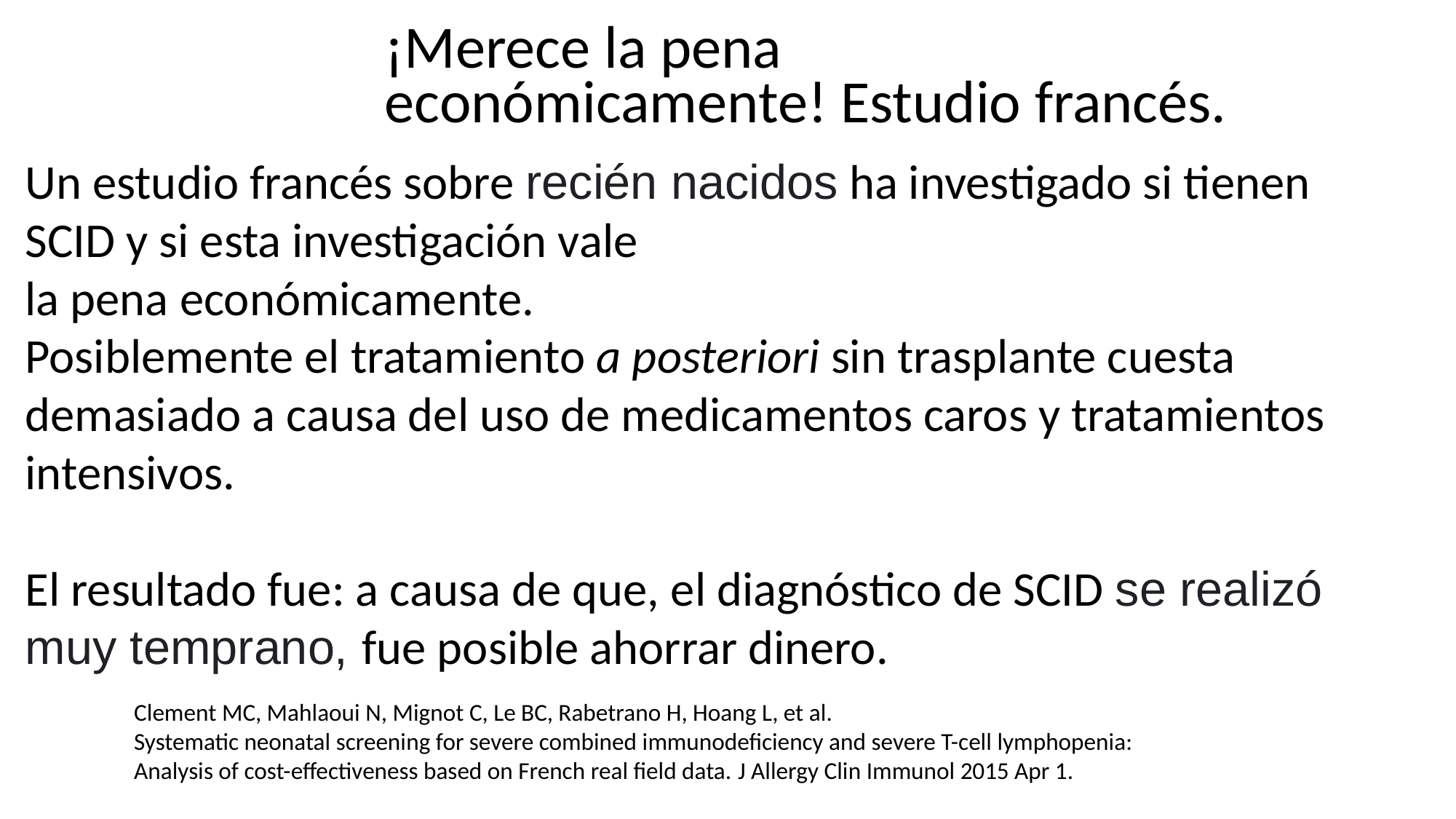

# ¡Merece la pena económicamente! Estudio francés.

Un estudio francés sobre recién nacidos ha investigado si tienen SCID y si esta investigación vale
la pena económicamente.
Posiblemente el tratamiento a posteriori sin trasplante cuesta demasiado a causa del uso de medicamentos caros y tratamientos intensivos.

El resultado fue: a causa de que, el diagnóstico de SCID se realizó muy temprano, fue posible ahorrar dinero.

Clement MC, Mahlaoui N, Mignot C, Le BC, Rabetrano H, Hoang L, et al.
Systematic neonatal screening for severe combined immunodeficiency and severe T-cell lymphopenia:
Analysis of cost-effectiveness based on French real field data. J Allergy Clin Immunol 2015 Apr 1.